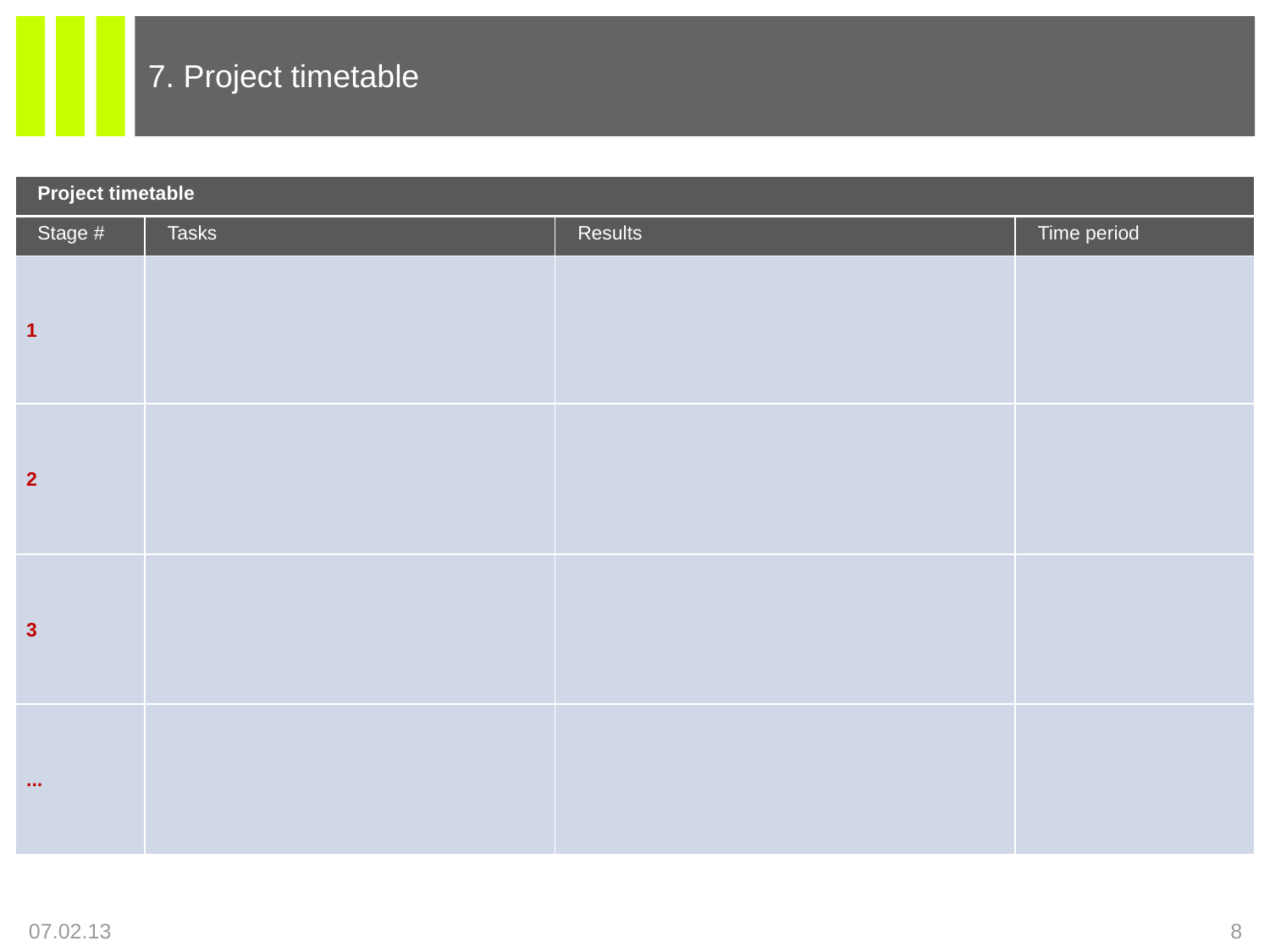

7. Project timetable
| Project timetable |  |  |  |
| --- | --- | --- | --- |
| Stage # | Tasks | Results | Time period |
| 1 |  |  |  |
| 2 |  |  |  |
| 3 |  |  |  |
| ... |  |  |  |
07.02.13
8